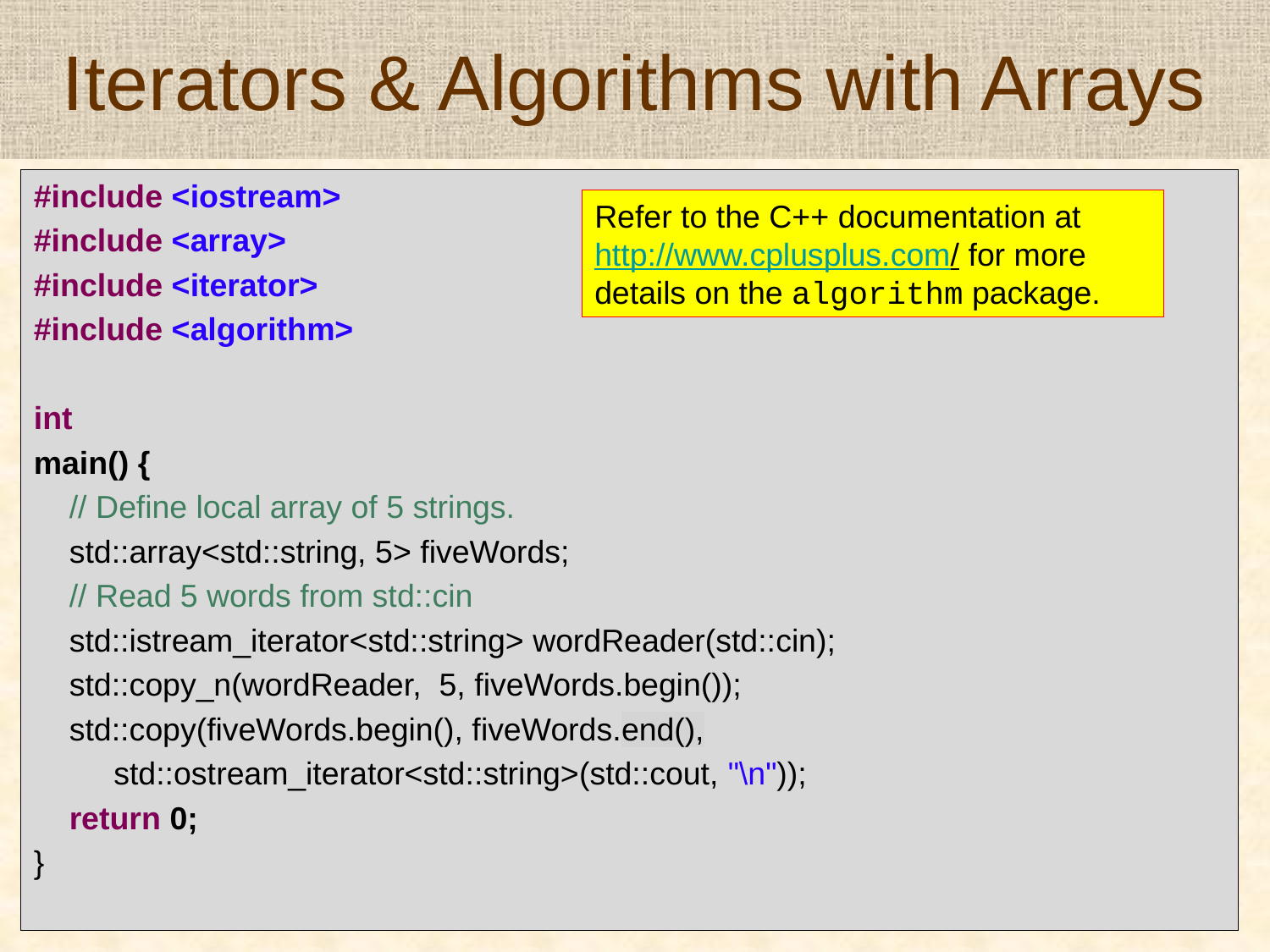

# Iterators & Algorithms with Arrays
#include <iostream>
#include <array>
#include <iterator>
#include <algorithm>

int
main() {
    // Define local array of 5 strings.
    std::array<std::string, 5> fiveWords;
    // Read 5 words from std::cin
    std::istream_iterator<std::string> wordReader(std::cin);
    std::copy_n(wordReader,  5, fiveWords.begin());
    std::copy(fiveWords.begin(), fiveWords.end(),
         std::ostream_iterator<std::string>(std::cout, "\n"));
    return 0;
}

Refer to the C++ documentation at http://www.cplusplus.com/ for more details on the algorithm package.